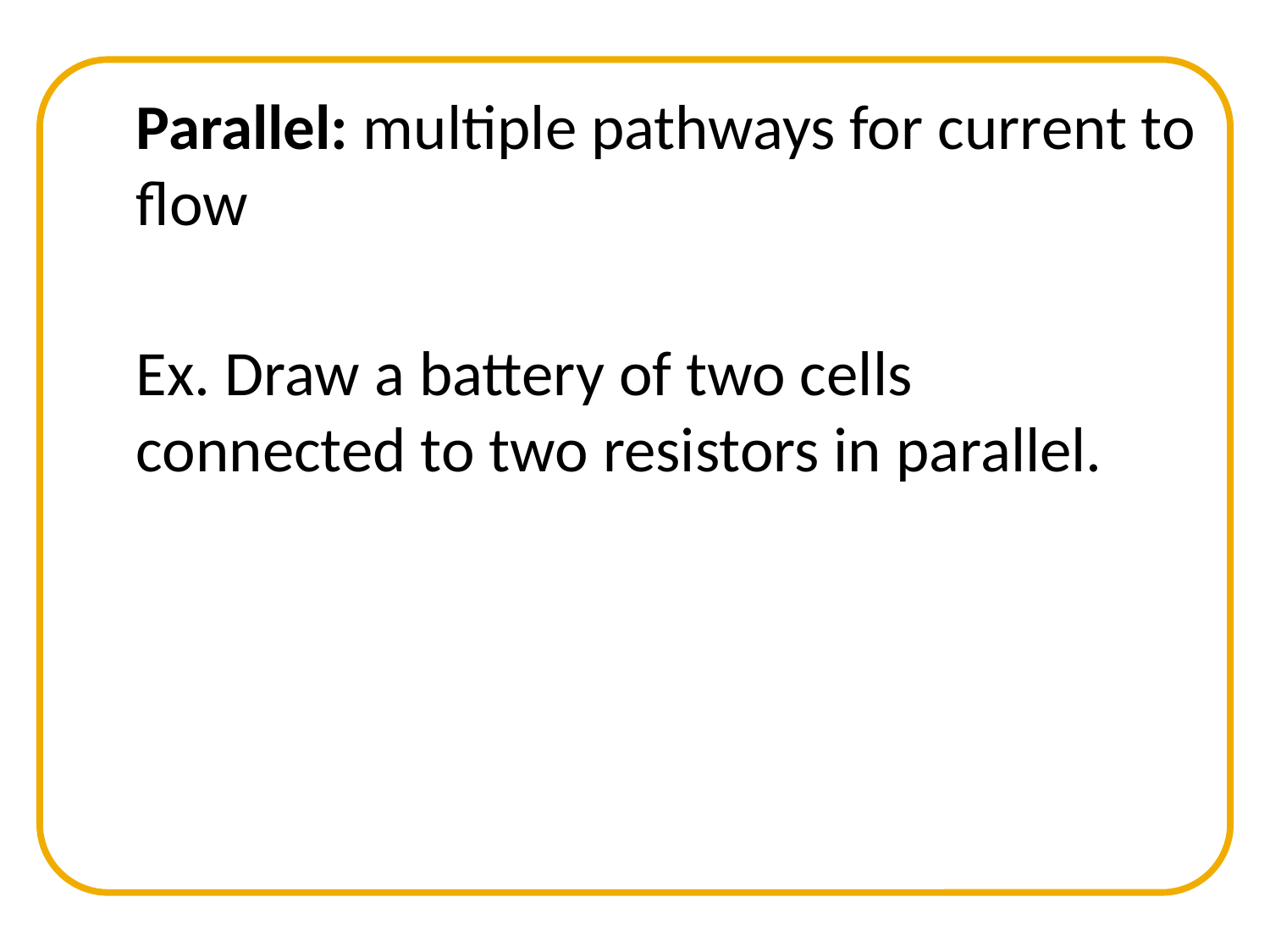

Parallel: multiple pathways for current to flow

Ex. Draw a battery of two cells connected to two resistors in parallel.